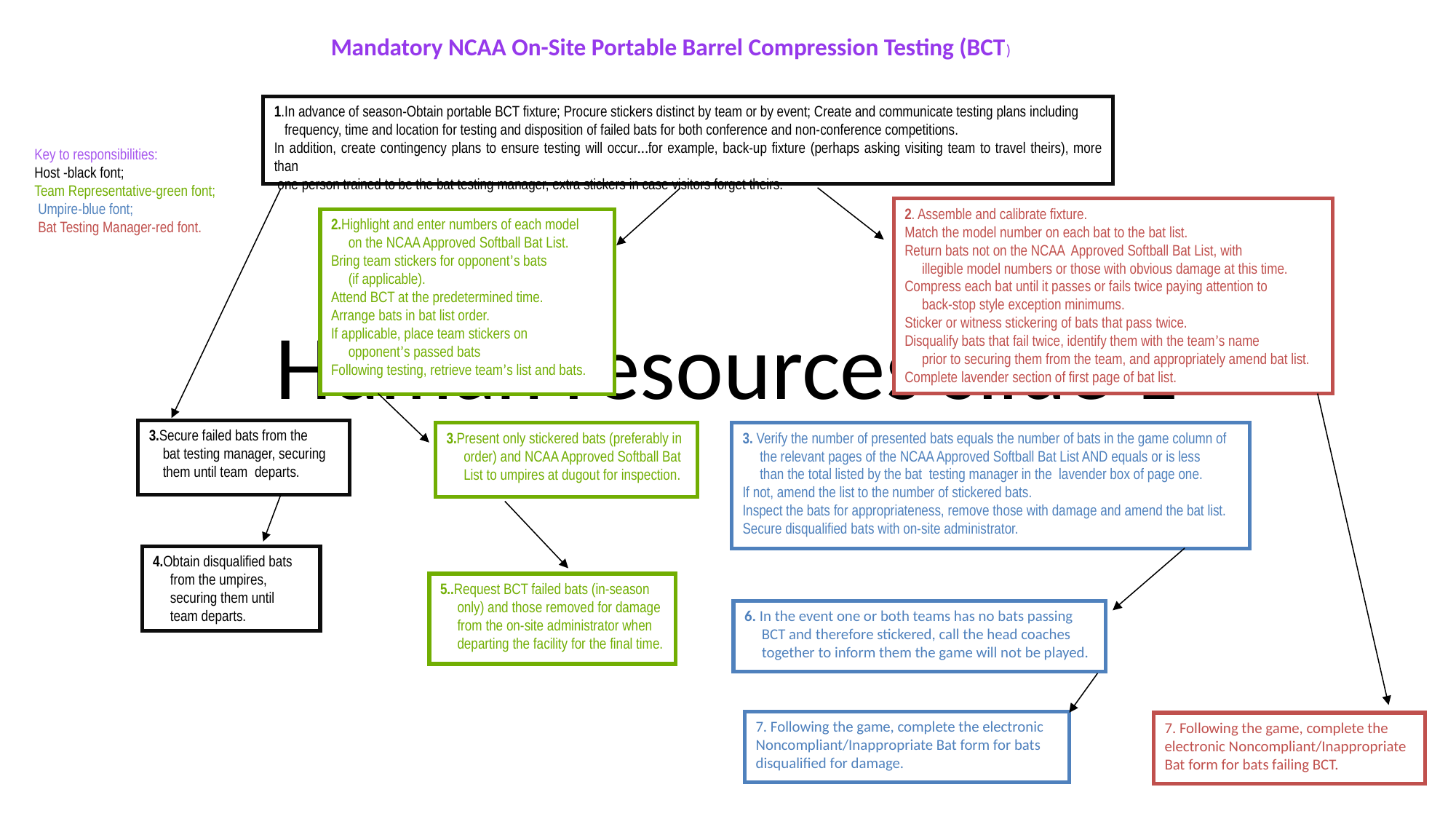

Mandatory NCAA On-Site Portable Barrel Compression Testing (BCT)

1.In advance of season-Obtain portable BCT fixture; Procure stickers distinct by team or by event; Create and communicate testing plans including
   frequency, time and location for testing and disposition of failed bats for both conference and non-conference competitions.
In addition, create contingency plans to ensure testing will occur…for example, back-up fixture (perhaps asking visiting team to travel theirs), more than
 one person trained to be the bat testing manager, extra stickers in case visitors forget theirs.
# Human resources slide 1
Key to responsibilities:
Host -black font;
Team Representative-green font;
 Umpire-blue font;
 Bat Testing Manager-red font.
2. Assemble and calibrate fixture.
Match the model number on each bat to the bat list.
Return bats not on the NCAA  Approved Softball Bat List, with
     illegible model numbers or those with obvious damage at this time.
Compress each bat until it passes or fails twice paying attention to
     back-stop style exception minimums.
Sticker or witness stickering of bats that pass twice.
Disqualify bats that fail twice, identify them with the team’s name
     prior to securing them from the team, and appropriately amend bat list.
Complete lavender section of first page of bat list.
2.Highlight and enter numbers of each model
     on the NCAA Approved Softball Bat List.
Bring team stickers for opponent’s bats
     (if applicable).
Attend BCT at the predetermined time.
Arrange bats in bat list order.
If applicable, place team stickers on
     opponent’s passed bats
Following testing, retrieve team’s list and bats.
3.Secure failed bats from the
    bat testing manager, securing
    them until team  departs.
3.Present only stickered bats (preferably in
     order) and NCAA Approved Softball Bat
     List to umpires at dugout for inspection.
3. Verify the number of presented bats equals the number of bats in the game column of
     the relevant pages of the NCAA Approved Softball Bat List AND equals or is less
     than the total listed by the bat  testing manager in the  lavender box of page one.
If not, amend the list to the number of stickered bats.
Inspect the bats for appropriateness, remove those with damage and amend the bat list.
Secure disqualified bats with on-site administrator.

4.Obtain disqualified bats
     from the umpires,
     securing them until
     team departs.
5..Request BCT failed bats (in-season
     only) and those removed for damage
     from the on-site administrator when
     departing the facility for the final time.
6. In the event one or both teams has no bats passing
     BCT and therefore stickered, call the head coaches
     together to inform them the game will not be played.
7. Following the game, complete the electronic Noncompliant/Inappropriate Bat form for bats disqualified for damage.
7. Following the game, complete the electronic Noncompliant/Inappropriate Bat form for bats failing BCT.
Need pictures of crack, dent
Baby rattle and weeble